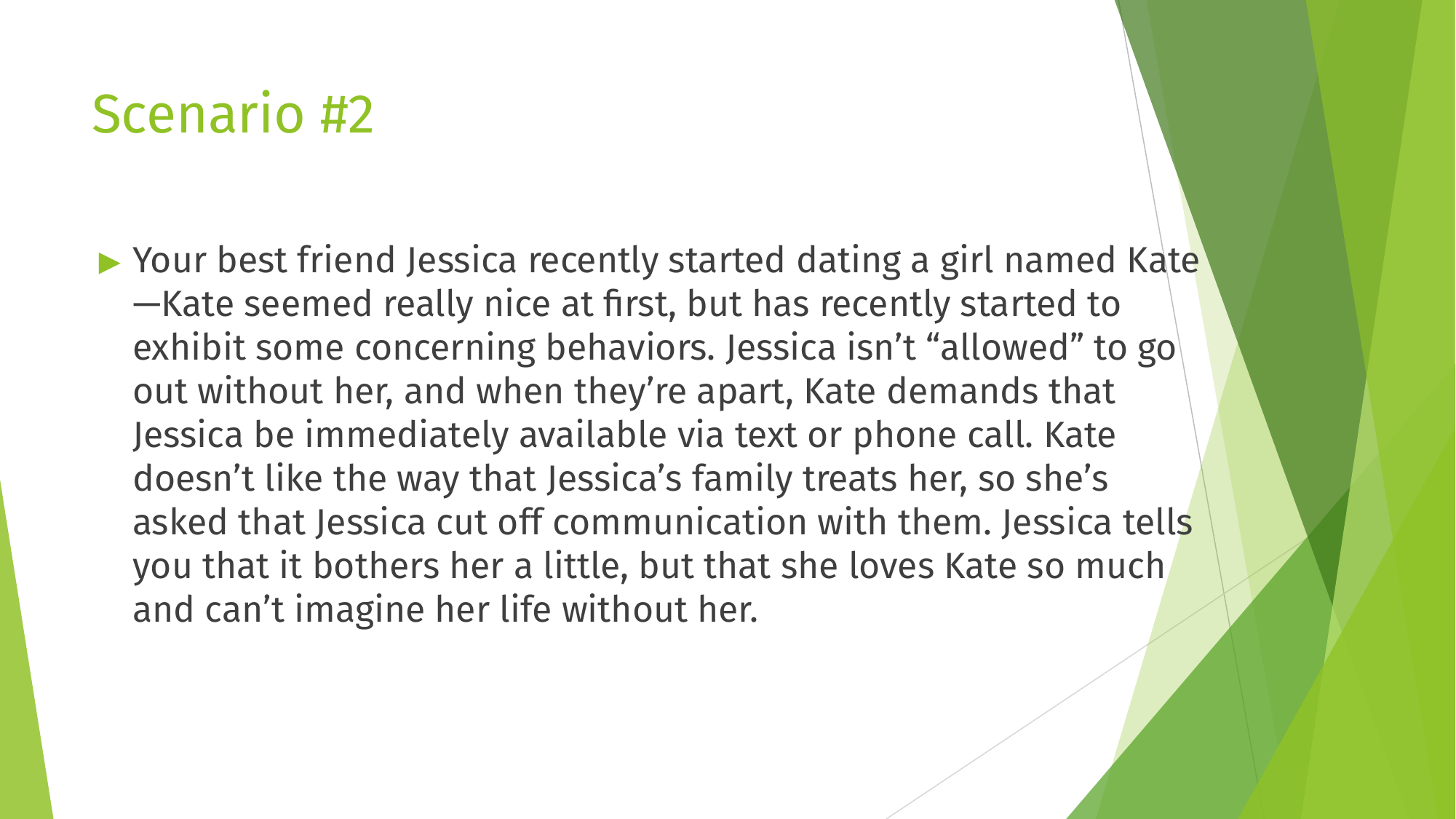

# Scenario #2
Your best friend Jessica recently started dating a girl named Kate—Kate seemed really nice at first, but has recently started to exhibit some concerning behaviors. Jessica isn’t “allowed” to go out without her, and when they’re apart, Kate demands that Jessica be immediately available via text or phone call. Kate doesn’t like the way that Jessica’s family treats her, so she’s asked that Jessica cut off communication with them. Jessica tells you that it bothers her a little, but that she loves Kate so much and can’t imagine her life without her.